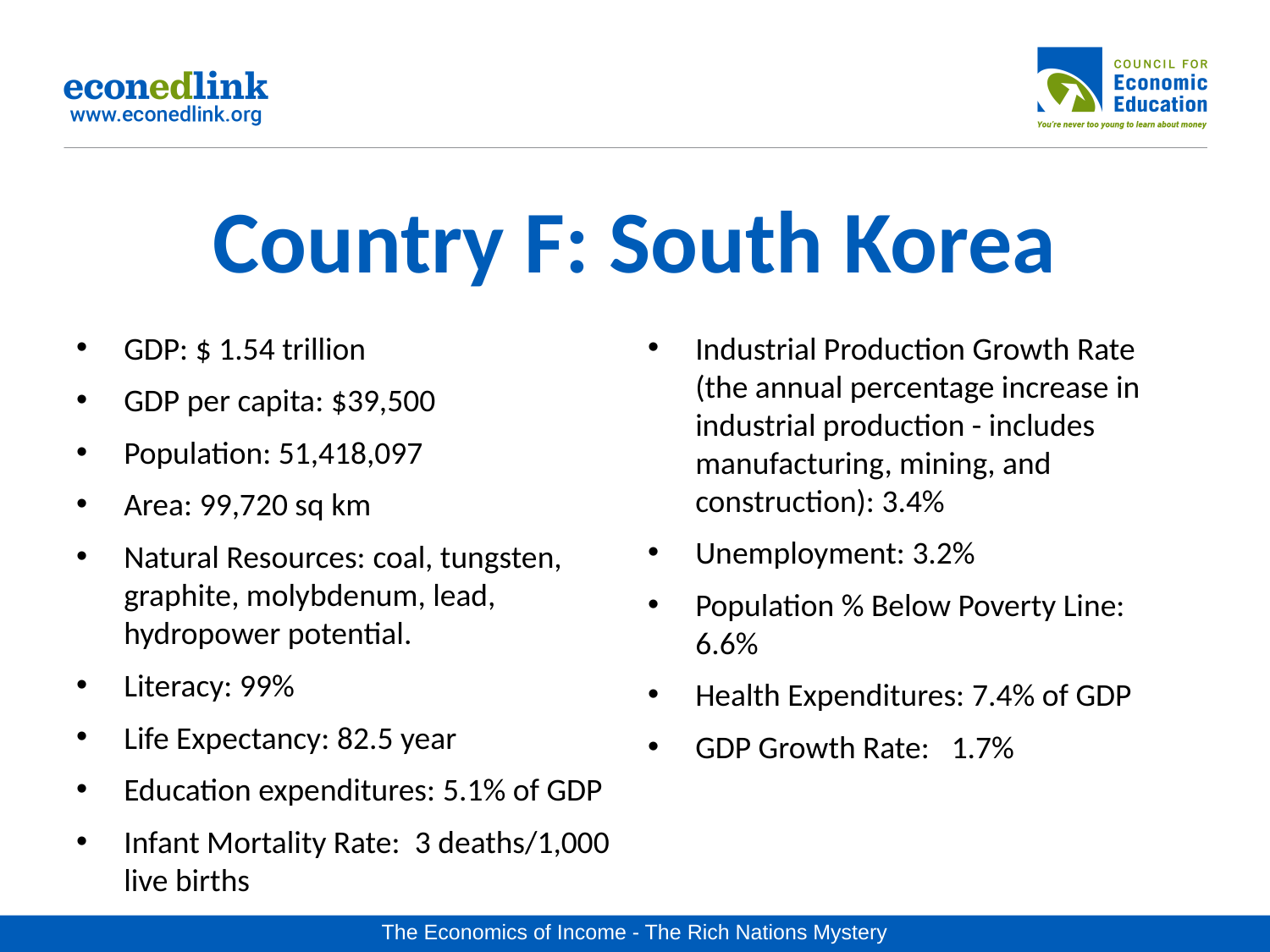

# Country F: South Korea
GDP: $ 1.54 trillion
GDP per capita: $39,500
Population: 51,418,097
Area: 99,720 sq km
Natural Resources: coal, tungsten, graphite, molybdenum, lead, hydropower potential.
Literacy: 99%
Life Expectancy: 82.5 year
Education expenditures: 5.1% of GDP
Infant Mortality Rate:  3 deaths/1,000 live births

Industrial Production Growth Rate (the annual percentage increase in industrial production - includes manufacturing, mining, and construction): 3.4%
Unemployment: 3.2%
Population % Below Poverty Line: 6.6%
Health Expenditures: 7.4% of GDP
GDP Growth Rate:   1.7%